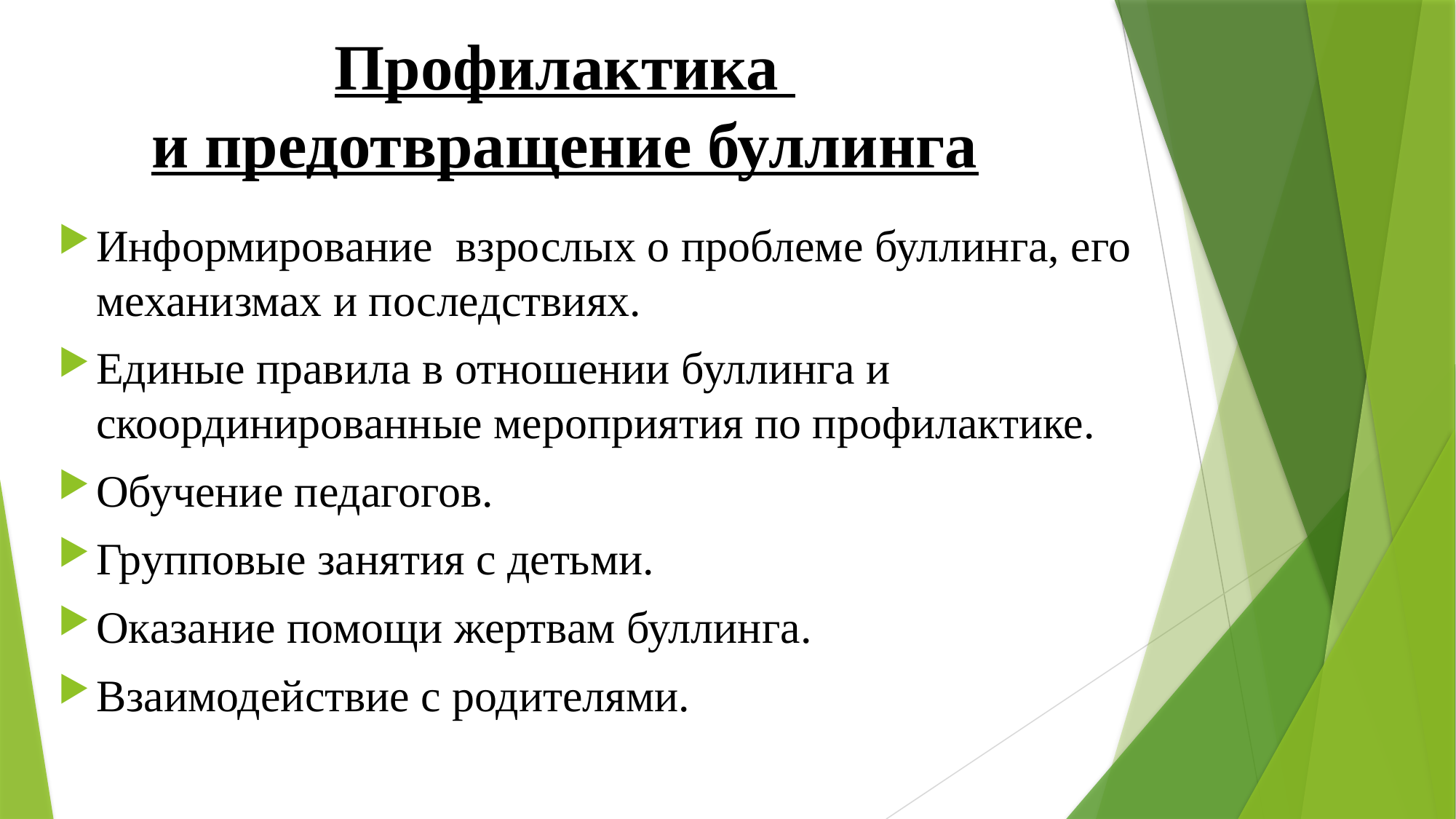

# Профилактика и предотвращение буллинга
Информирование  взрослых о проблеме буллинга, его механизмах и последствиях.
Единые правила в отношении буллинга и скоординированные мероприятия по профилактике.
Обучение педагогов.
Групповые занятия с детьми.
Оказание помощи жертвам буллинга.
Взаимодействие с родителями.